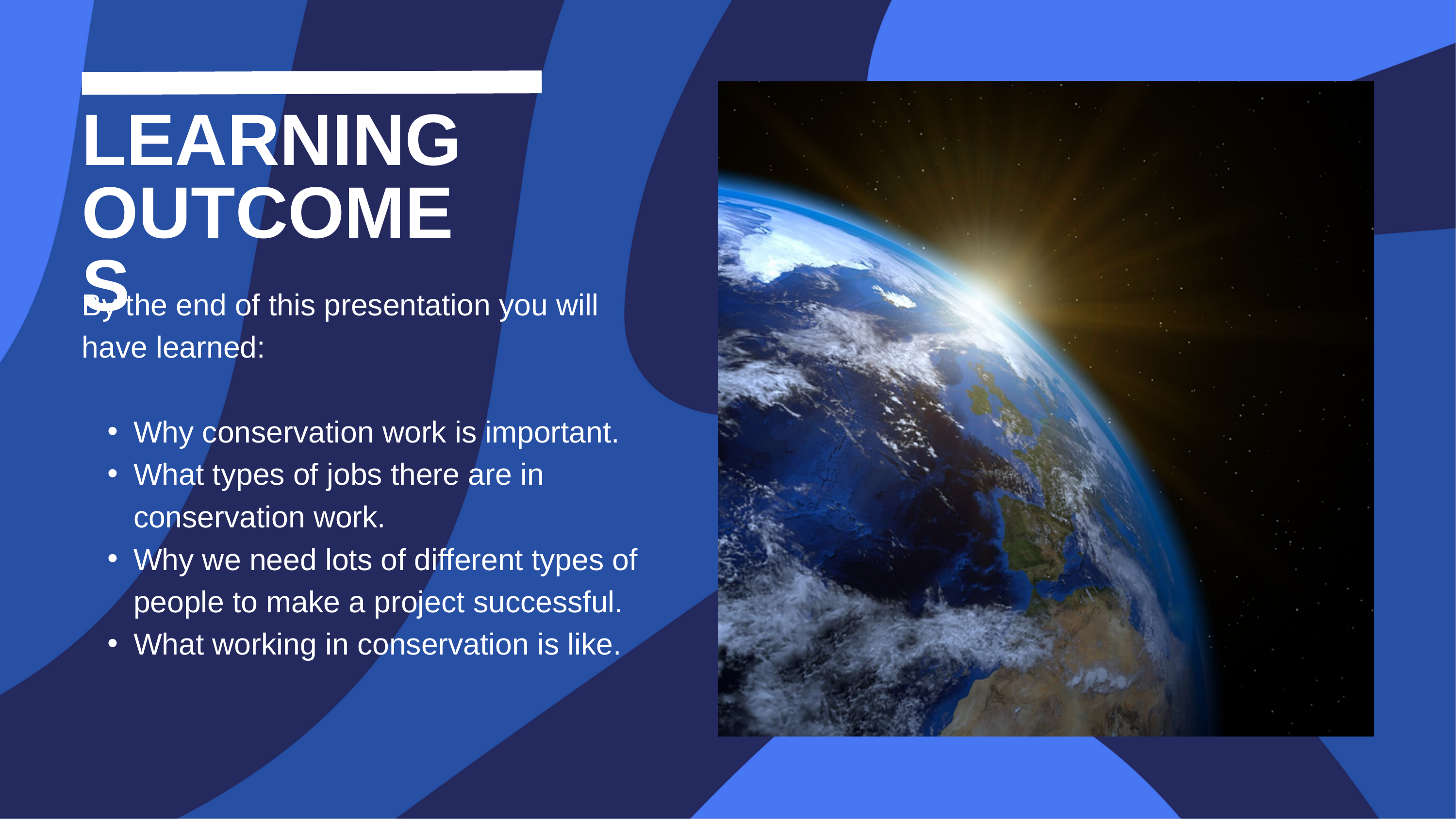

LEARNING OUTCOMES
By the end of this presentation you will have learned:

Why conservation work is important.
What types of jobs there are in conservation work.
Why we need lots of different types of people to make a project successful.
What working in conservation is like.